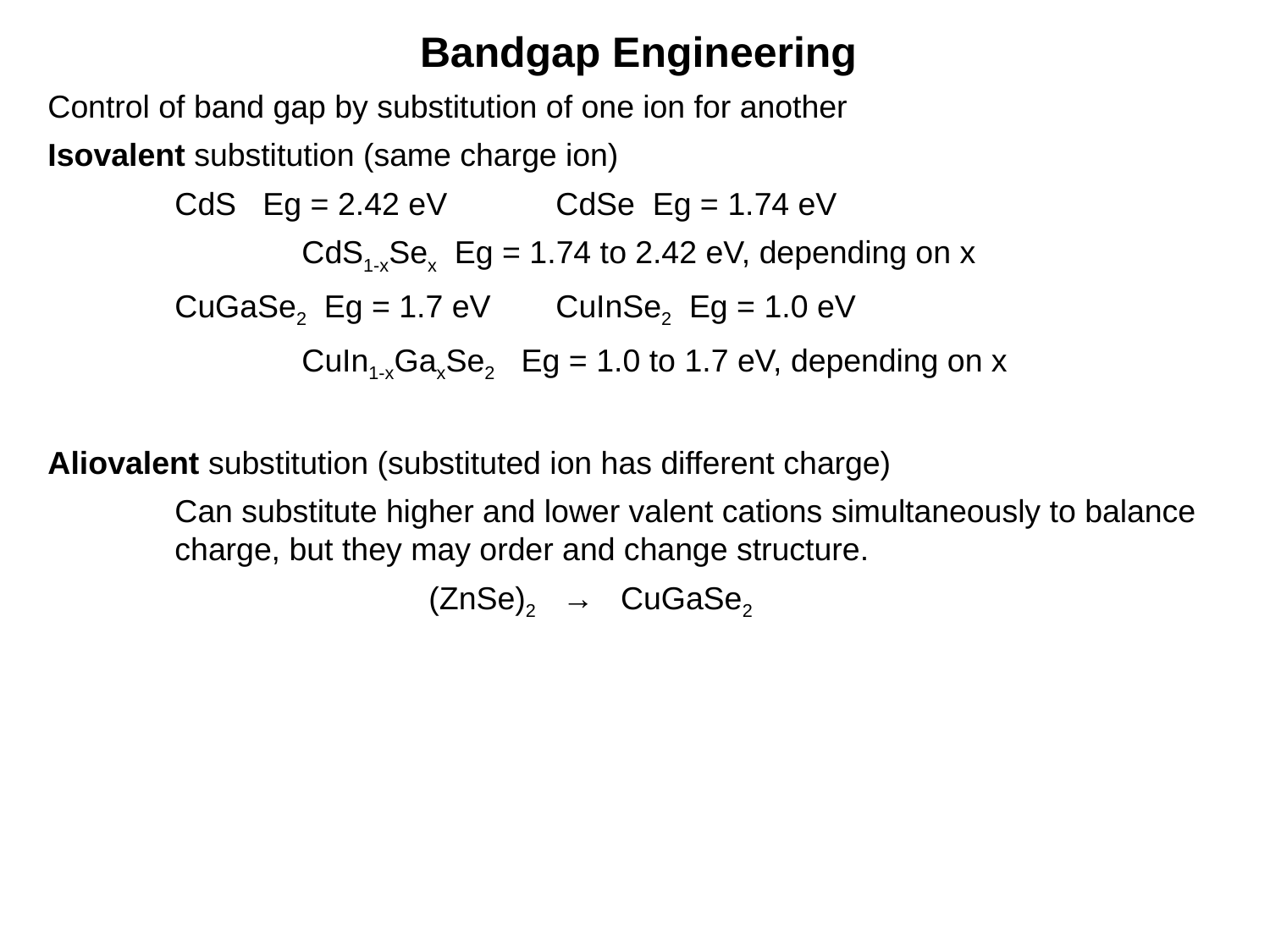

Bandgap Engineering
Control of band gap by substitution of one ion for another
Isovalent substitution (same charge ion)
	CdS   Eg = 2.42 eV	CdSe  Eg = 1.74 eV
		CdS1-xSex  Eg = 1.74 to 2.42 eV, depending on x
	CuGaSe2  Eg = 1.7 eV	CuInSe2  Eg = 1.0 eV
		CuIn1-xGaxSe2   Eg = 1.0 to 1.7 eV, depending on x

Aliovalent substitution (substituted ion has different charge)
Can substitute higher and lower valent cations simultaneously to balance charge, but they may order and change structure.
		(ZnSe)2   →   CuGaSe2